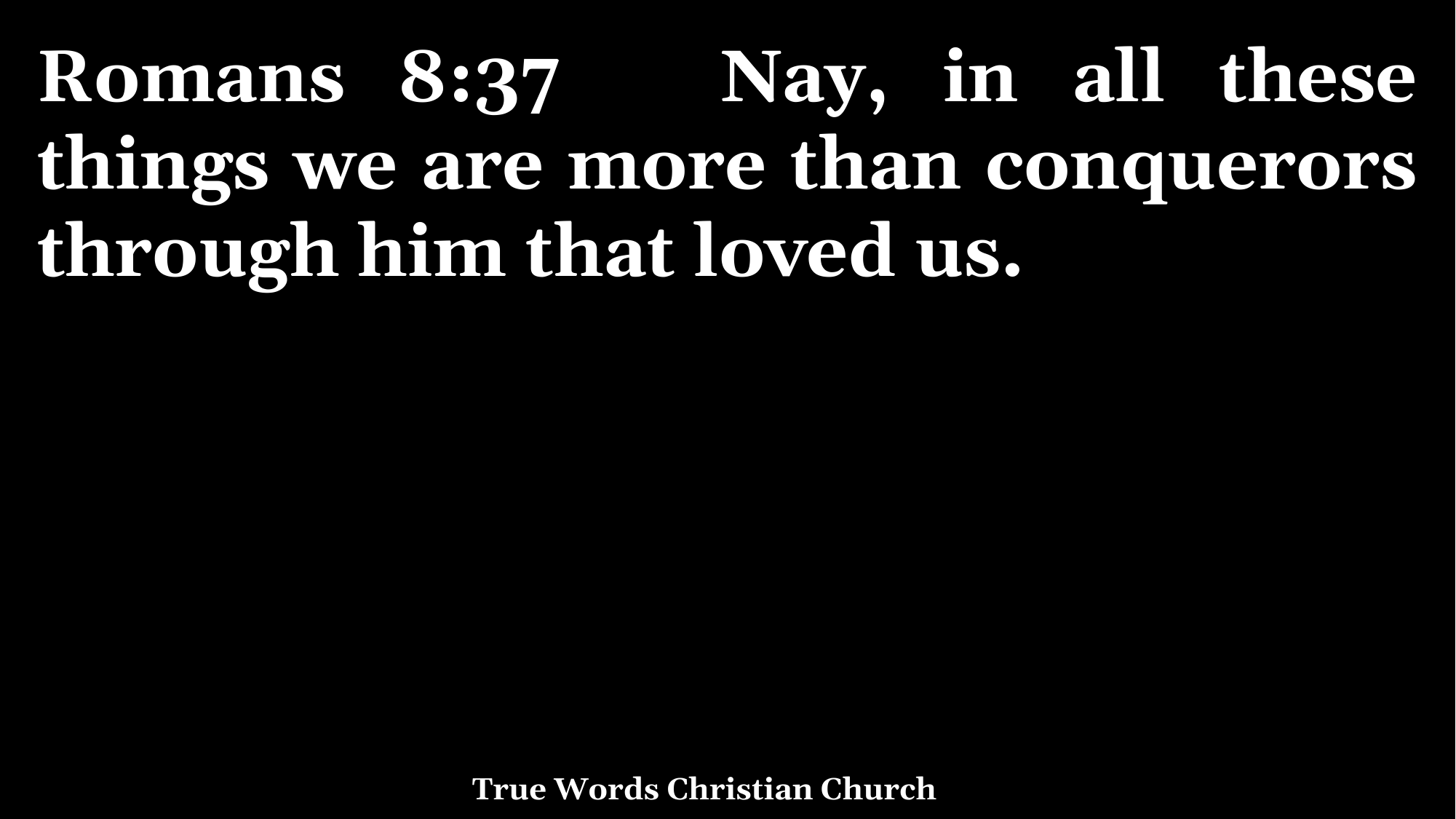

Romans 8:37   Nay, in all these things we are more than conquerors through him that loved us.
True Words Christian Church